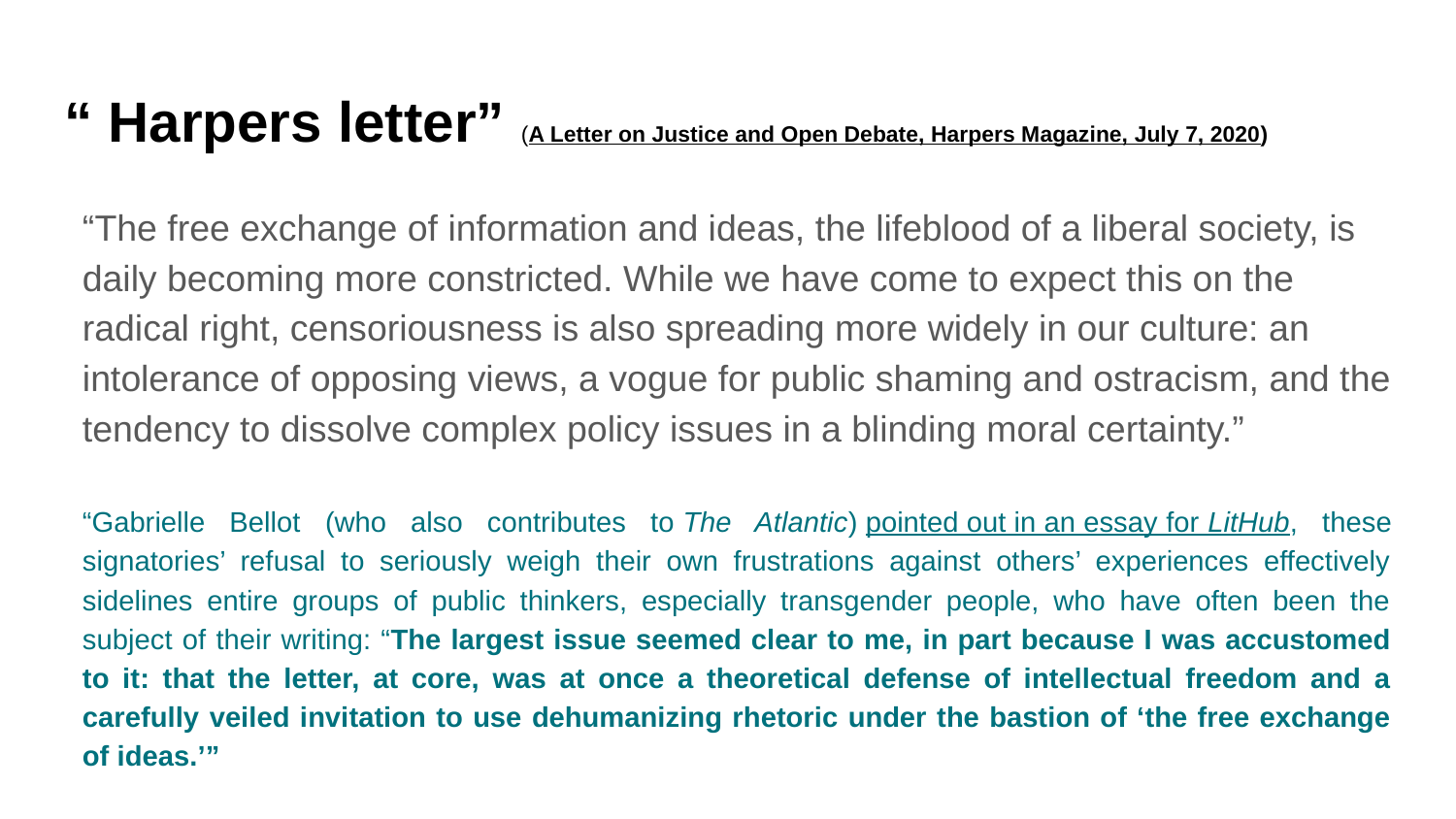

# “ Harpers letter” (A Letter on Justice and Open Debate, Harpers Magazine, July 7, 2020)
“The free exchange of information and ideas, the lifeblood of a liberal society, is daily becoming more constricted. While we have come to expect this on the radical right, censoriousness is also spreading more widely in our culture: an intolerance of opposing views, a vogue for public shaming and ostracism, and the tendency to dissolve complex policy issues in a blinding moral certainty.”

“Gabrielle Bellot (who also contributes to The Atlantic) pointed out in an essay for LitHub, these signatories’ refusal to seriously weigh their own frustrations against others’ experiences effectively sidelines entire groups of public thinkers, especially transgender people, who have often been the subject of their writing: “The largest issue seemed clear to me, in part because I was accustomed to it: that the letter, at core, was at once a theoretical defense of intellectual freedom and a carefully veiled invitation to use dehumanizing rhetoric under the bastion of ‘the free exchange of ideas.’”